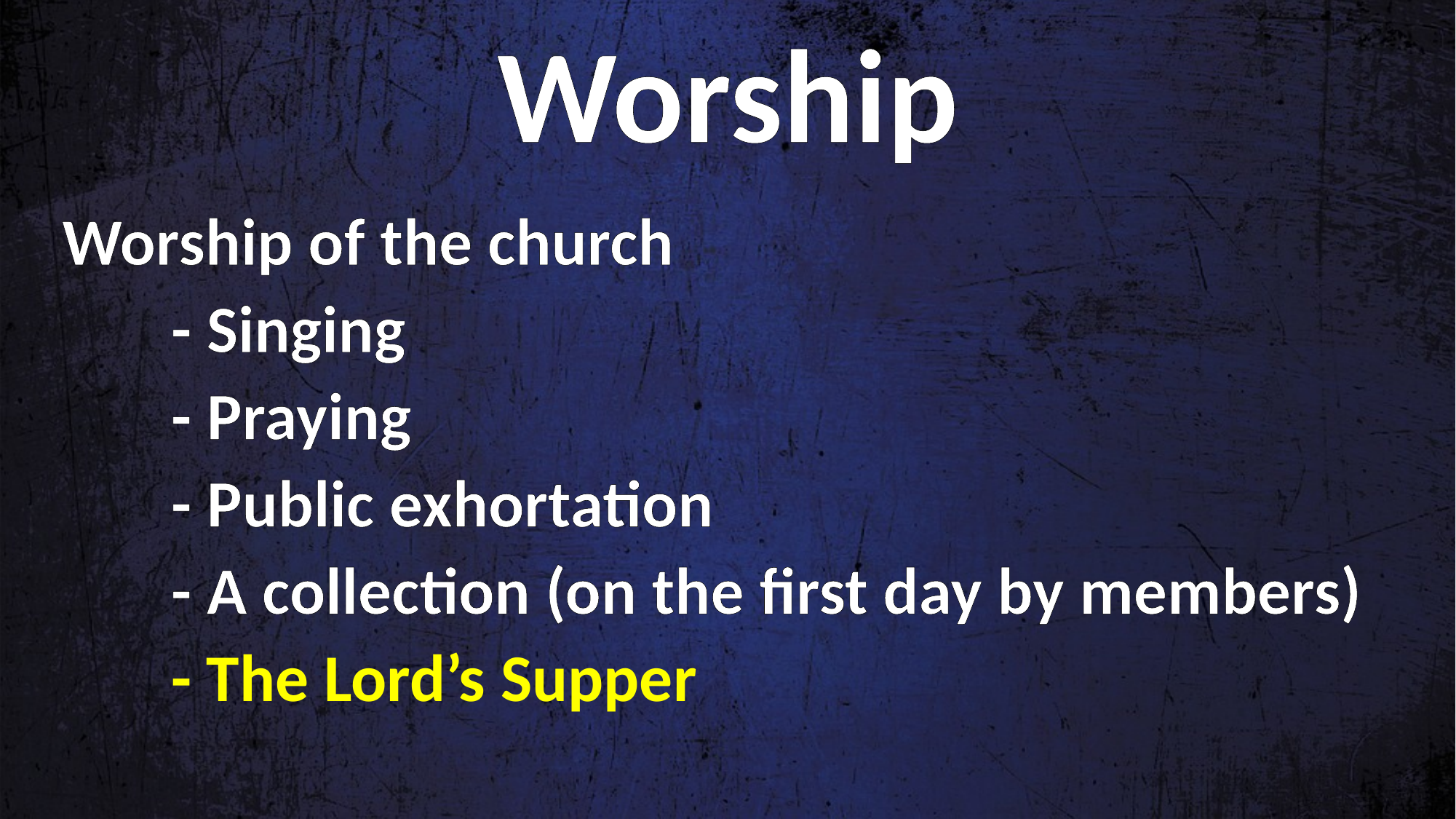

Worship
Worship of the church
	- Singing
	- Praying
	- Public exhortation
	- A collection (on the first day by members)
	- The Lord’s Supper